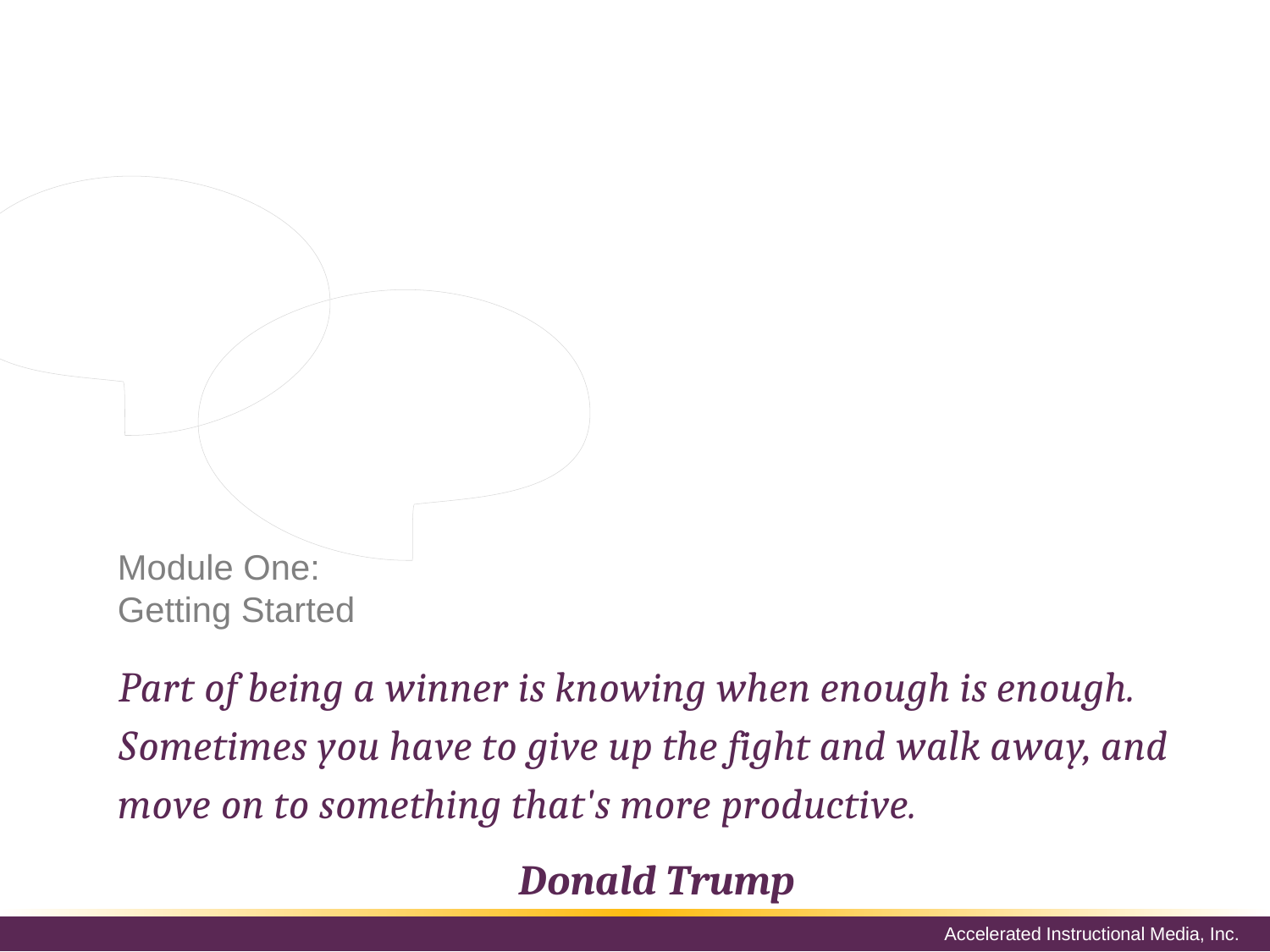

Most people find that they wish they had more time in a day. This workshop will show participants how to organize their lives and find those hidden moments.
# Module One: Getting Started
Part of being a winner is knowing when enough is enough. Sometimes you have to give up the fight and walk away, and move on to something that's more productive.
Donald Trump